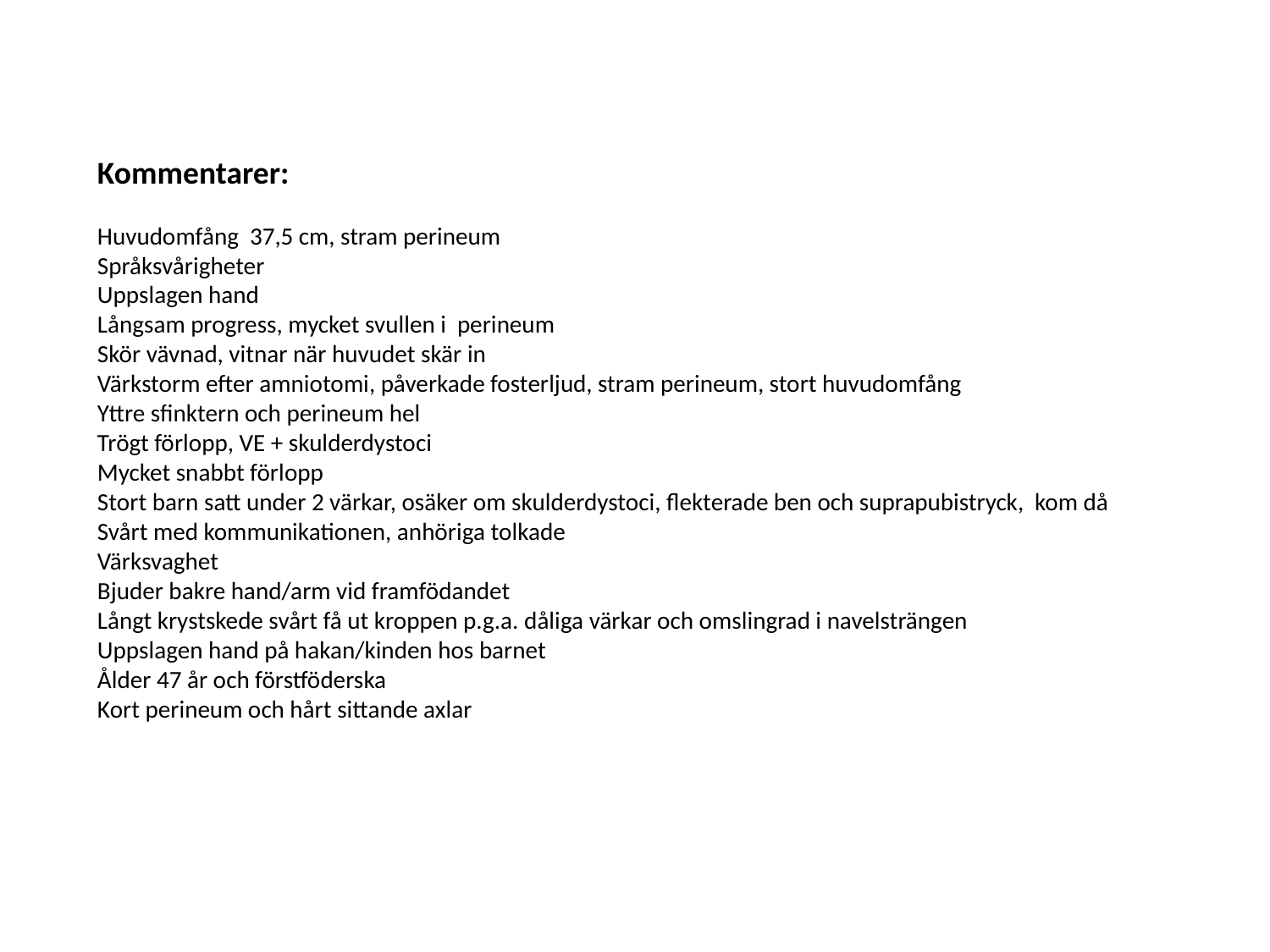

Kommentarer:

Huvudomfång  37,5 cm, stram perineum
Språksvårigheter
Uppslagen hand
Långsam progress, mycket svullen i  perineum
Skör vävnad, vitnar när huvudet skär in
Värkstorm efter amniotomi, påverkade fosterljud, stram perineum, stort huvudomfång
Yttre sfinktern och perineum hel
Trögt förlopp, VE + skulderdystoci
Mycket snabbt förlopp
Stort barn satt under 2 värkar, osäker om skulderdystoci, flekterade ben och suprapubistryck,  kom då
Svårt med kommunikationen, anhöriga tolkade
Värksvaghet
Bjuder bakre hand/arm vid framfödandet
Långt krystskede svårt få ut kroppen p.g.a. dåliga värkar och omslingrad i navelsträngen
Uppslagen hand på hakan/kinden hos barnet
Ålder 47 år och förstföderska
Kort perineum och hårt sittande axlar